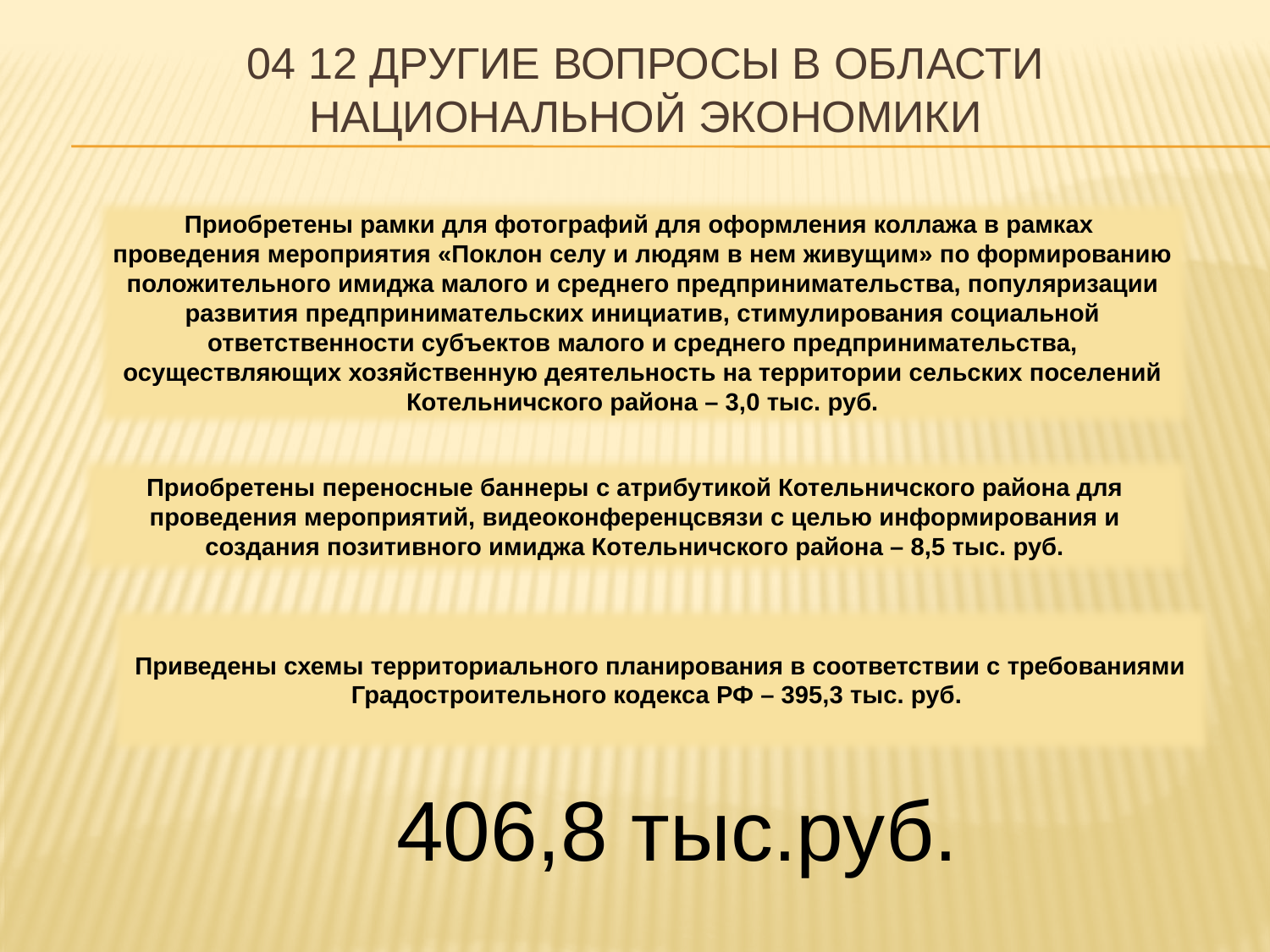

# 04 12 Другие вопросы в области национальной экономики

Приобретены рамки для фотографий для оформления коллажа в рамках  проведения мероприятия «Поклон селу и людям в нем живущим» по формированию положительного имиджа малого и среднего предпринимательства, популяризации развития предпринимательских инициатив, стимулирования социальной ответственности субъектов малого и среднего предпринимательства, осуществляющих хозяйственную деятельность на территории сельских поселений Котельничского района – 3,0 тыс. руб.
Приобретены переносные баннеры с атрибутикой Котельничского района для проведения мероприятий, видеоконференцсвязи с целью информирования и создания позитивного имиджа Котельничского района – 8,5 тыс. руб.
Приведены схемы территориального планирования в соответствии с требованиями Градостроительного кодекса РФ – 395,3 тыс. руб.
406,8 тыс.руб.